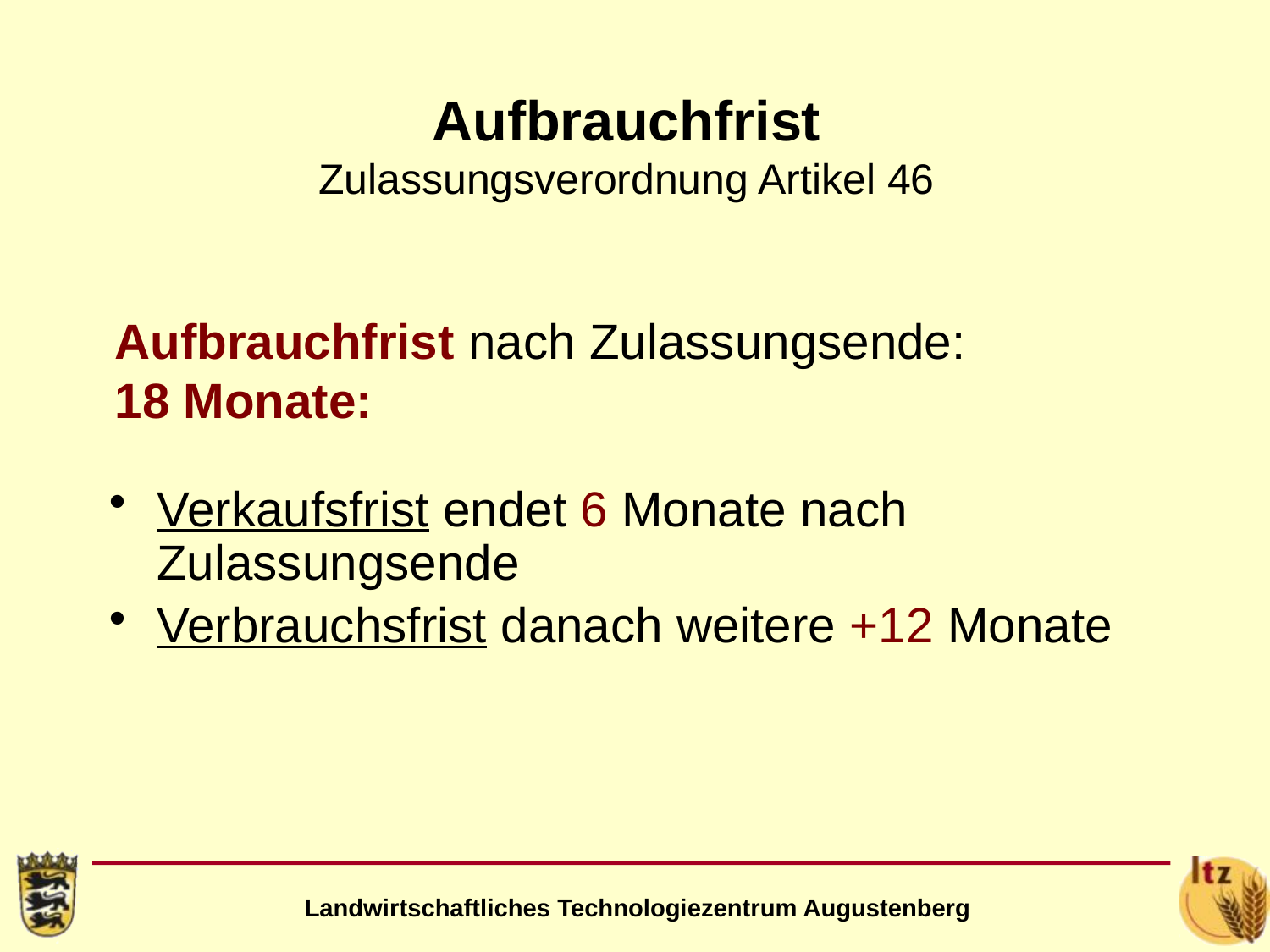

# Aufbrauchfrist Zulassungsverordnung Artikel 46
Aufbrauchfrist nach Zulassungsende:
18 Monate:

Verkaufsfrist endet 6 Monate nach Zulassungsende
Verbrauchsfrist danach weitere +12 Monate